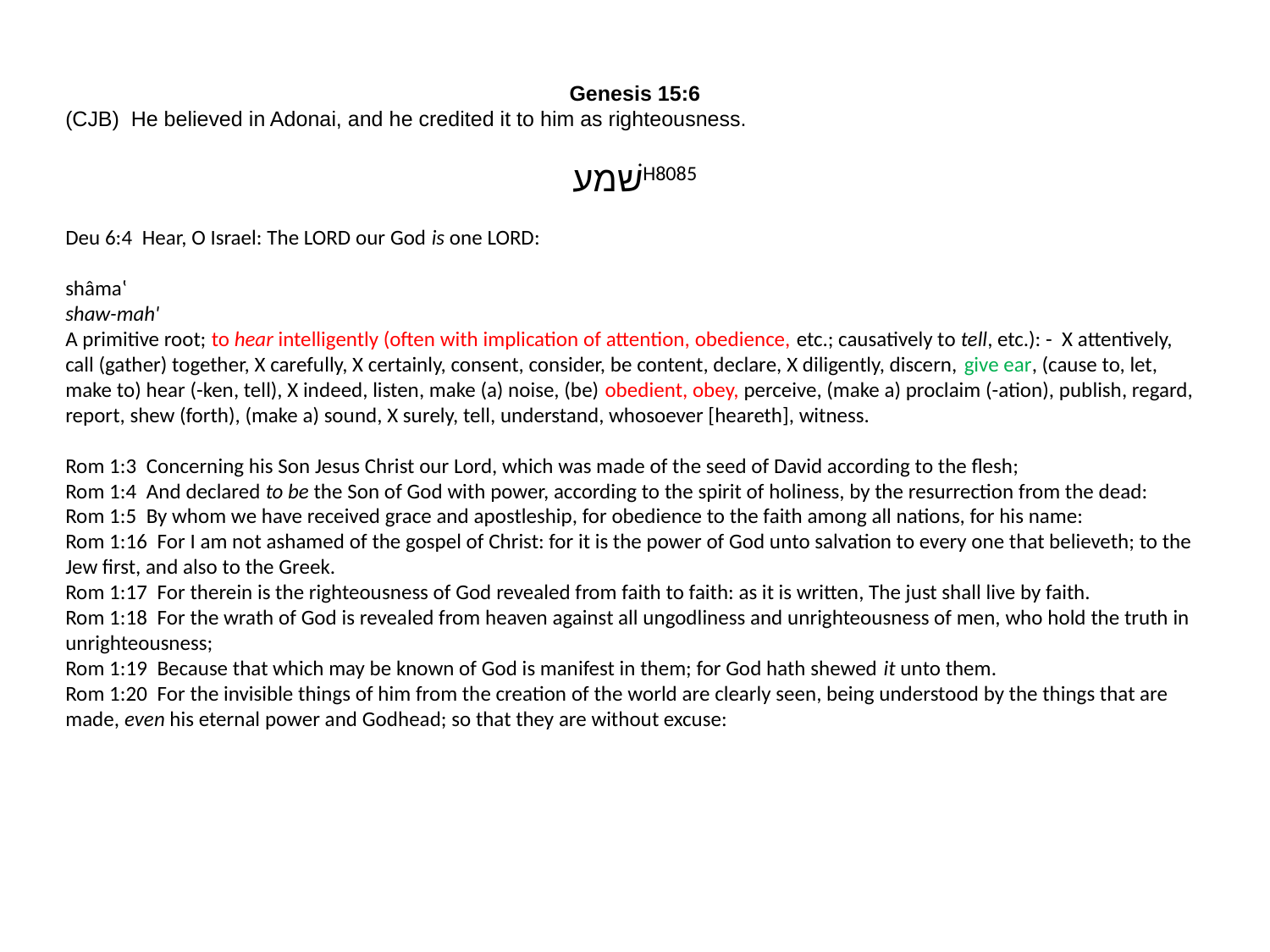

Genesis 15:6
(CJB)  He believed in Adonai, and he credited it to him as righteousness.

שׁמעH8085

Deu 6:4  Hear, O Israel: The LORD our God is one LORD:

shâma‛
shaw-mah'
A primitive root; to hear intelligently (often with implication of attention, obedience, etc.; causatively to tell, etc.): -  X attentively, call (gather) together, X carefully, X certainly, consent, consider, be content, declare, X diligently, discern, give ear, (cause to, let, make to) hear (-ken, tell), X indeed, listen, make (a) noise, (be) obedient, obey, perceive, (make a) proclaim (-ation), publish, regard, report, shew (forth), (make a) sound, X surely, tell, understand, whosoever [heareth], witness.

Rom 1:3  Concerning his Son Jesus Christ our Lord, which was made of the seed of David according to the flesh;
Rom 1:4  And declared to be the Son of God with power, according to the spirit of holiness, by the resurrection from the dead:
Rom 1:5  By whom we have received grace and apostleship, for obedience to the faith among all nations, for his name:
Rom 1:16  For I am not ashamed of the gospel of Christ: for it is the power of God unto salvation to every one that believeth; to the Jew first, and also to the Greek.
Rom 1:17  For therein is the righteousness of God revealed from faith to faith: as it is written, The just shall live by faith.
Rom 1:18  For the wrath of God is revealed from heaven against all ungodliness and unrighteousness of men, who hold the truth in unrighteousness;
Rom 1:19  Because that which may be known of God is manifest in them; for God hath shewed it unto them.
Rom 1:20  For the invisible things of him from the creation of the world are clearly seen, being understood by the things that are made, even his eternal power and Godhead; so that they are without excuse: